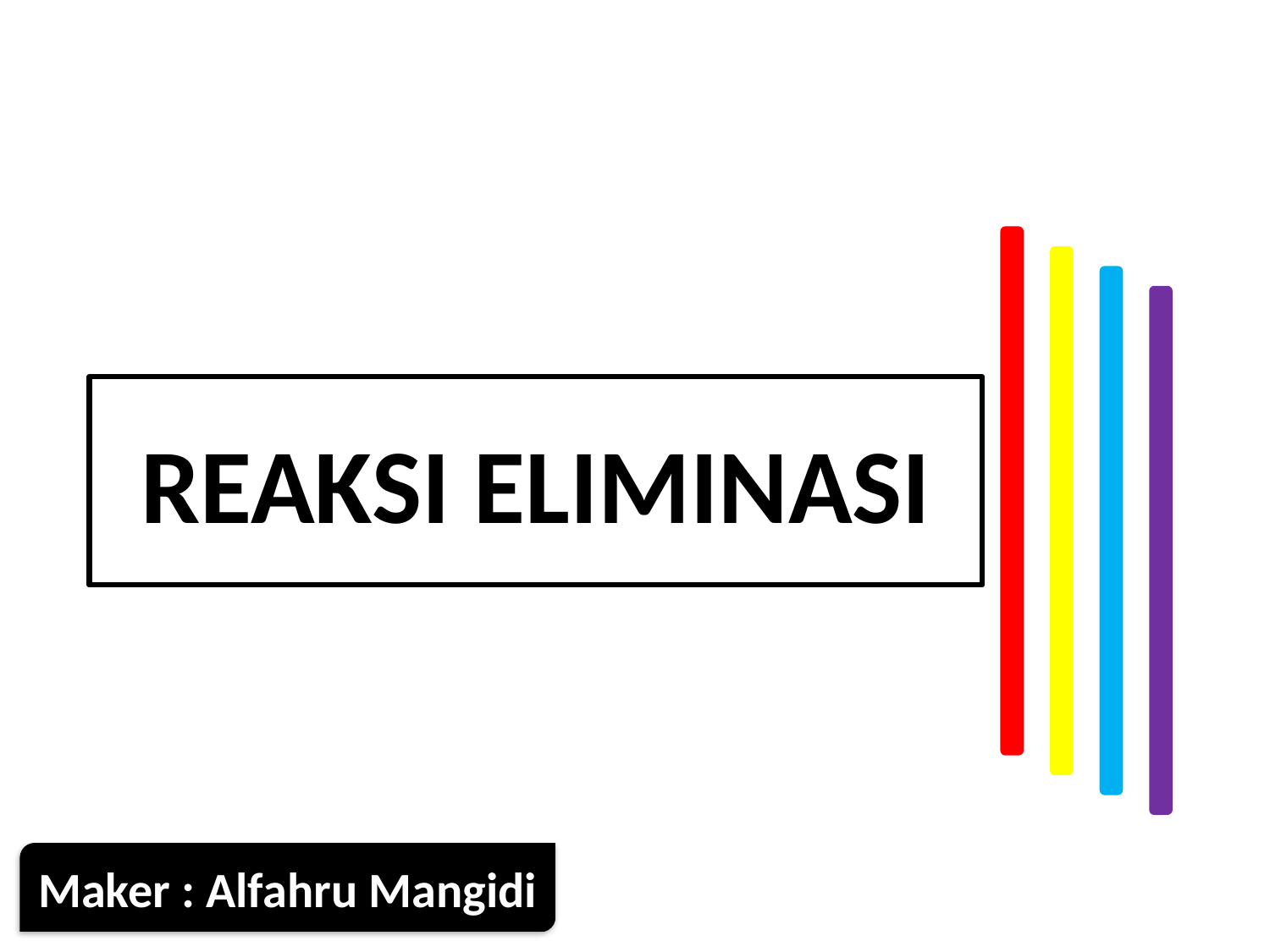

# REAKSI ELIMINASI
Maker : Alfahru Mangidi